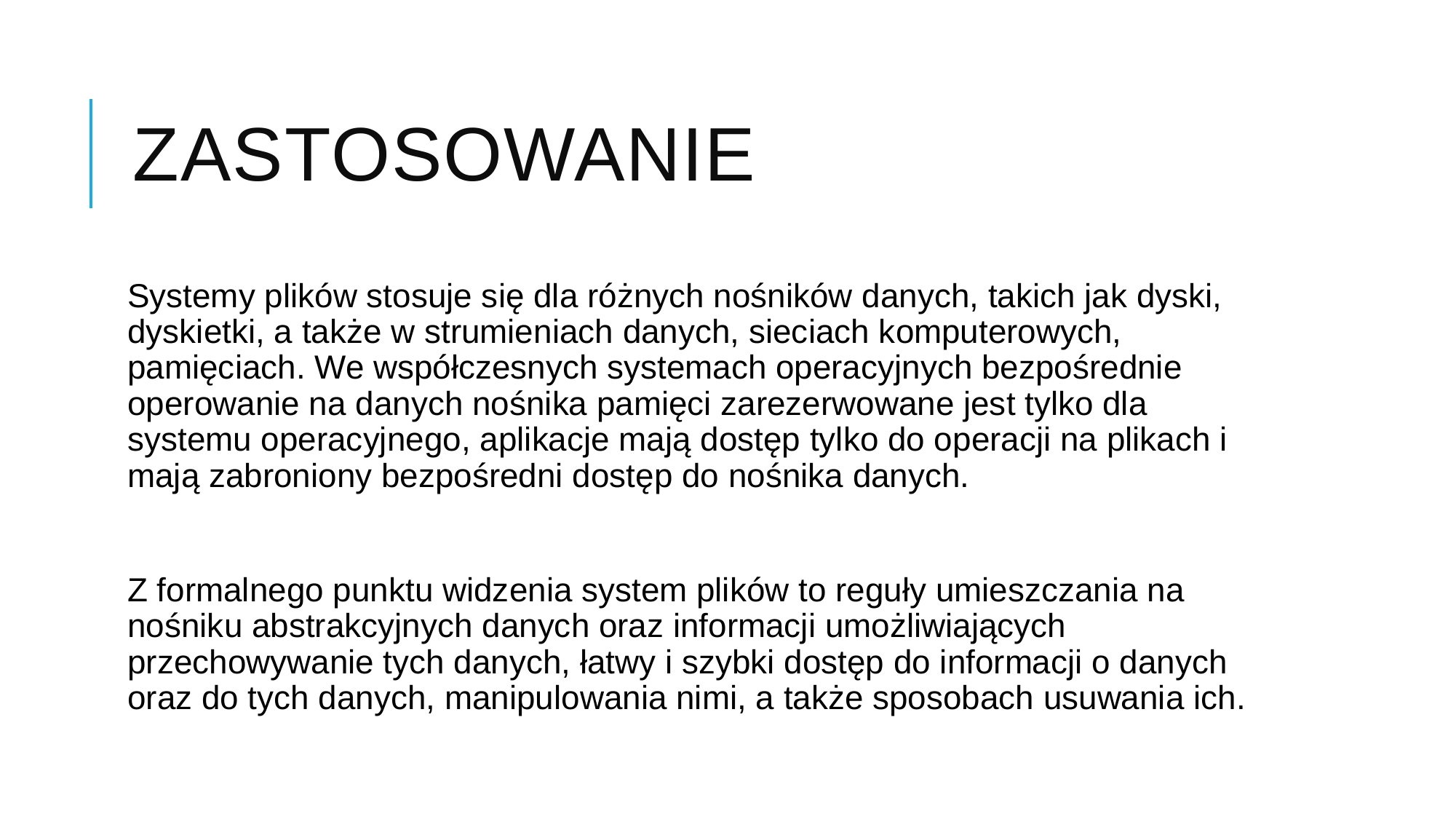

# Zastosowanie
Systemy plików stosuje się dla różnych nośników danych, takich jak dyski, dyskietki, a także w strumieniach danych, sieciach komputerowych, pamięciach. We współczesnych systemach operacyjnych bezpośrednie operowanie na danych nośnika pamięci zarezerwowane jest tylko dla systemu operacyjnego, aplikacje mają dostęp tylko do operacji na plikach i mają zabroniony bezpośredni dostęp do nośnika danych.

Z formalnego punktu widzenia system plików to reguły umieszczania na nośniku abstrakcyjnych danych oraz informacji umożliwiających przechowywanie tych danych, łatwy i szybki dostęp do informacji o danych oraz do tych danych, manipulowania nimi, a także sposobach usuwania ich.